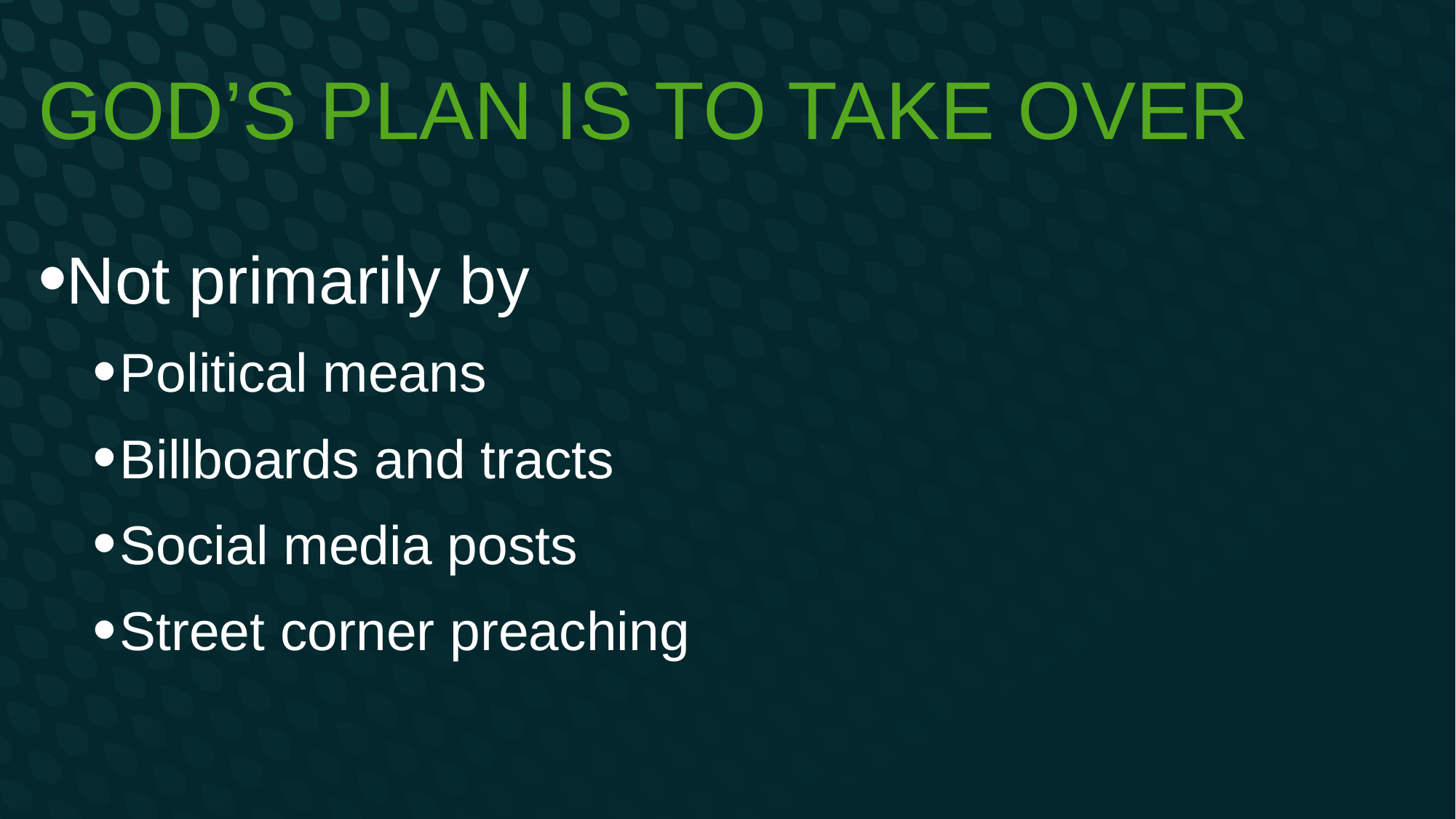

# God’s plan is to take over
Not primarily by
Political means
Billboards and tracts
Social media posts
Street corner preaching